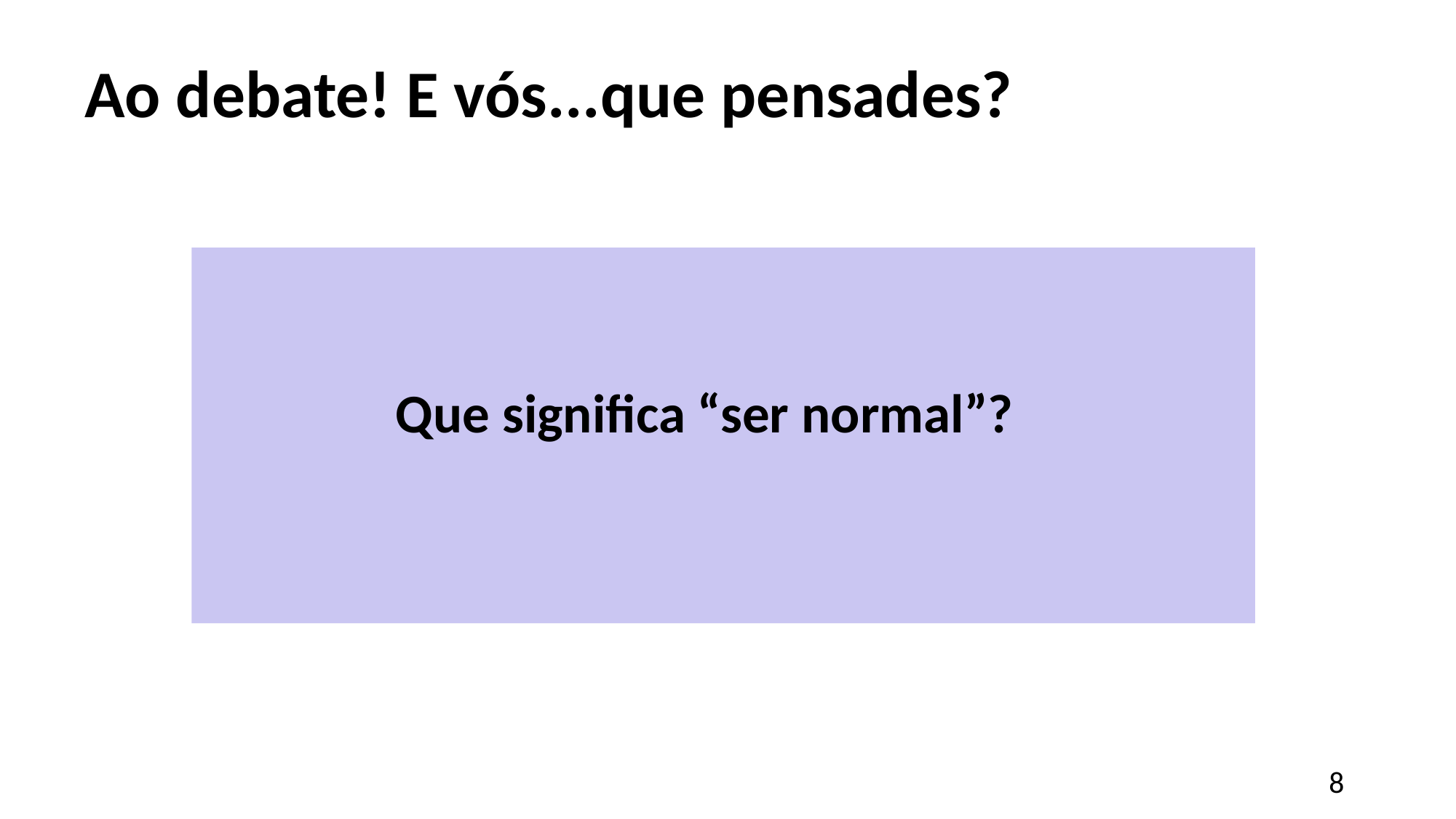

# Ao debate! E vós...que pensades?

| Que significa “ser normal”? |
| --- |
8